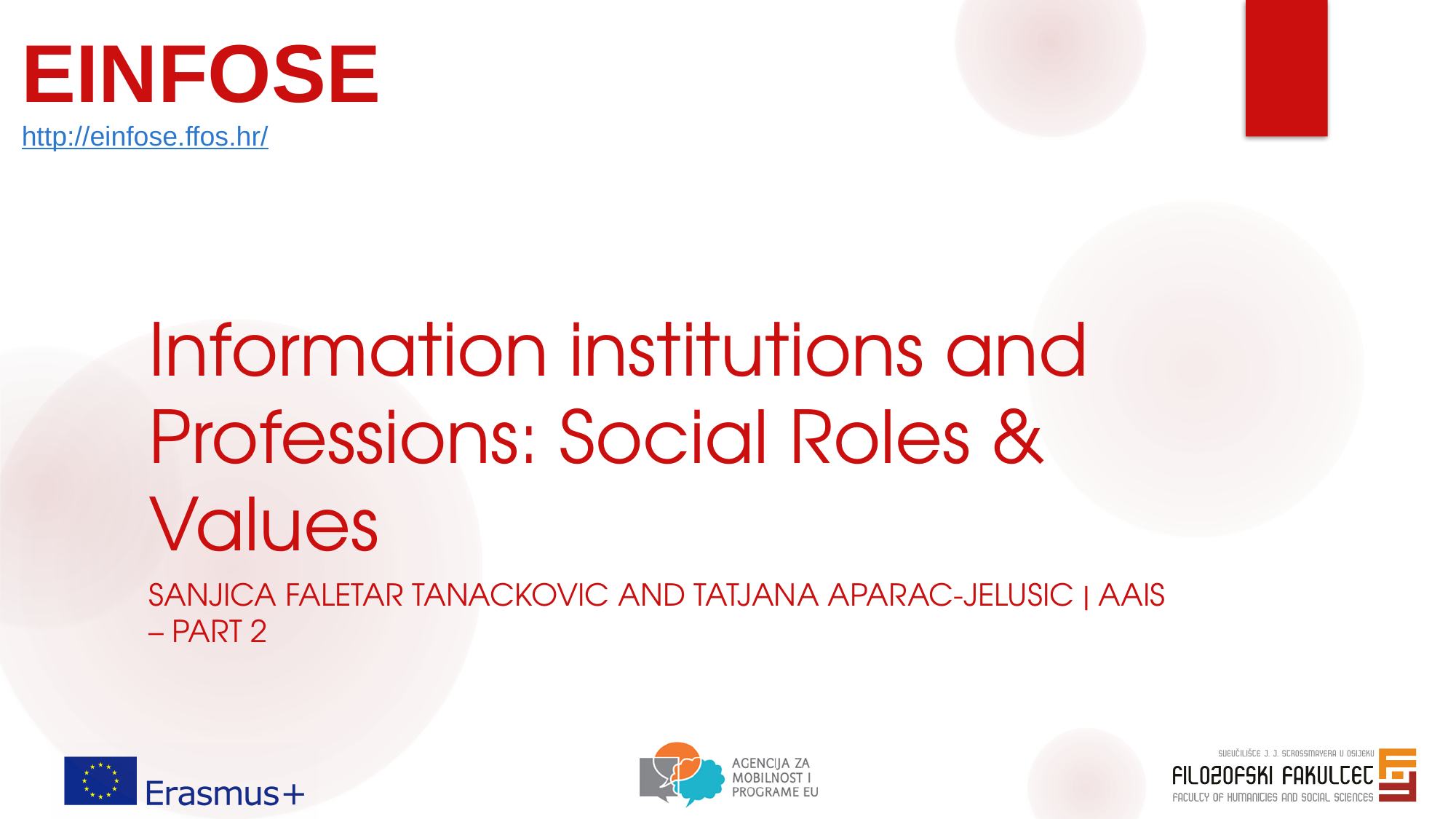

EINFOSE
http://einfose.ffos.hr/
# Information institutions and Professions: Social Roles & Values
Sanjica faletar tanackovic and tatjana Aparac-jelusic | AAIS – part 2